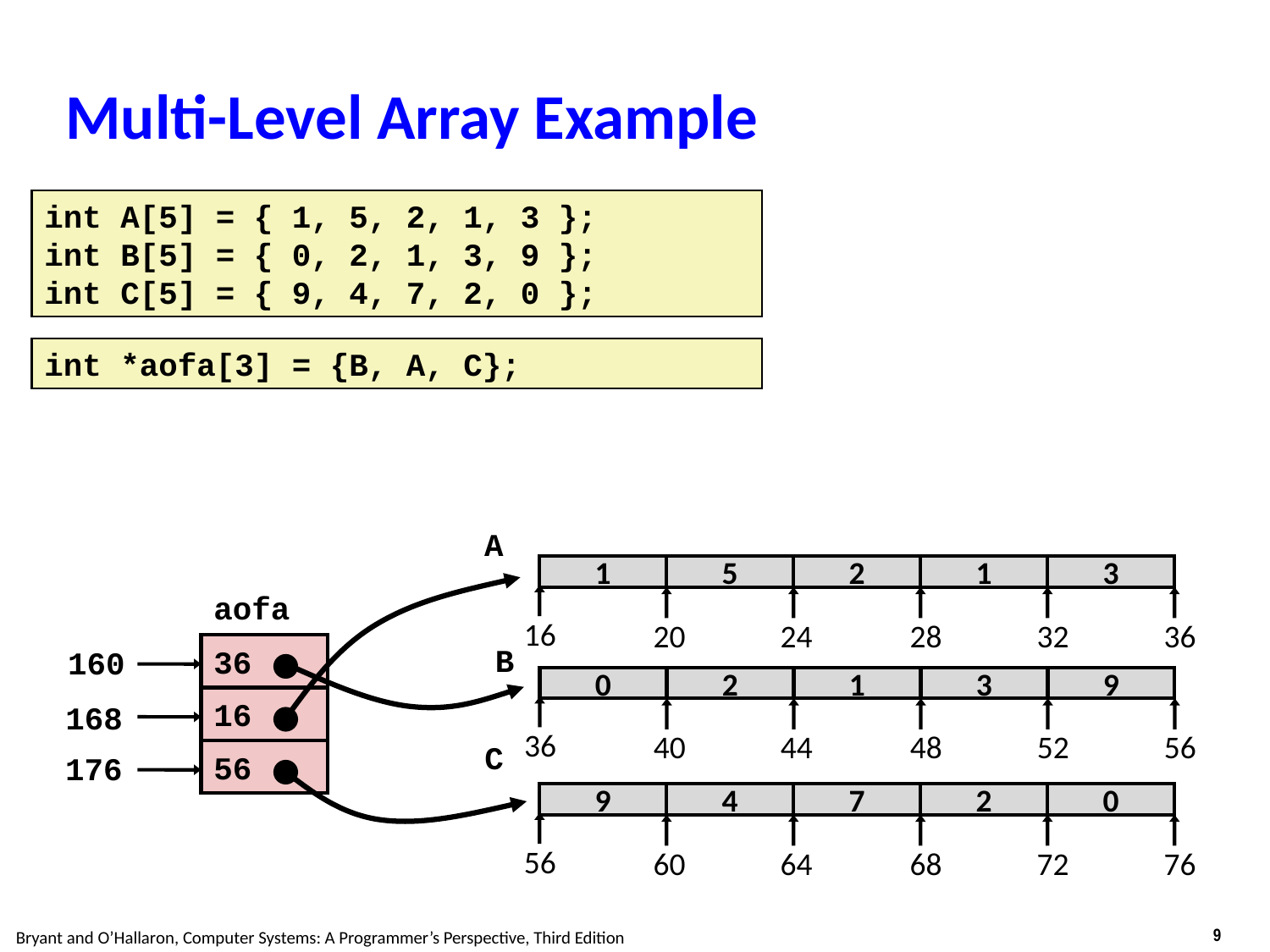

# Multi-Level Array Example
int A[5] = { 1, 5, 2, 1, 3 };
int B[5] = { 0, 2, 1, 3, 9 };
int C[5] = { 9, 4, 7, 2, 0 };
int *aofa[3] = {B, A, C};
A
1
5
2
1
3

16
20
24
28
32
36

aofa
36
160

16
168

56
176

B

0
2
1
3
9

36
40
44
48
52
56
C

9
4
7
2
0

56
60
64
68
72
76